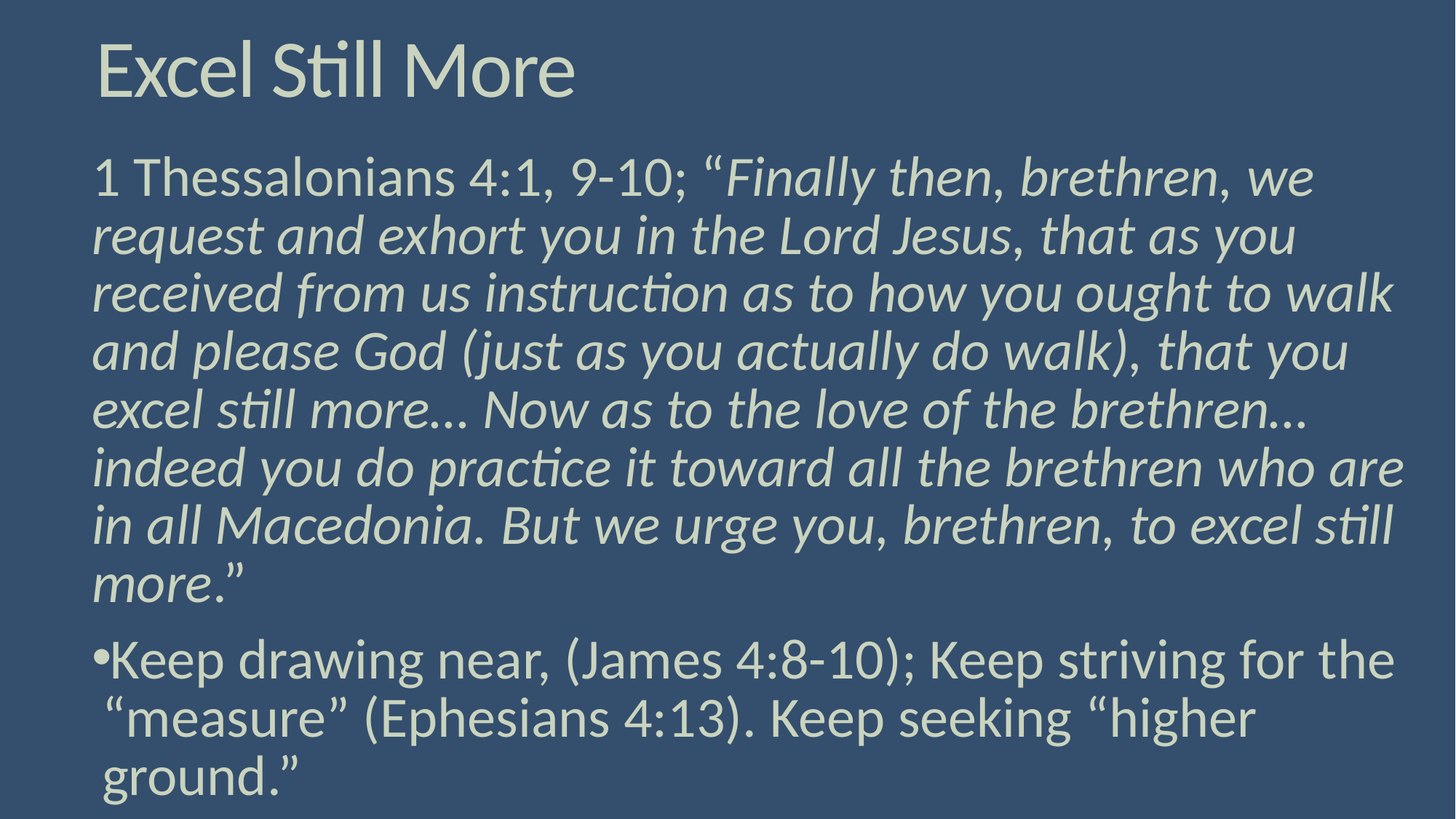

# Excel Still More
1 Thessalonians 4:1, 9-10; “Finally then, brethren, we request and exhort you in the Lord Jesus, that as you received from us instruction as to how you ought to walk and please God (just as you actually do walk), that you excel still more… Now as to the love of the brethren… indeed you do practice it toward all the brethren who are in all Macedonia. But we urge you, brethren, to excel still more.”
Keep drawing near, (James 4:8-10); Keep striving for the “measure” (Ephesians 4:13). Keep seeking “higher ground.”